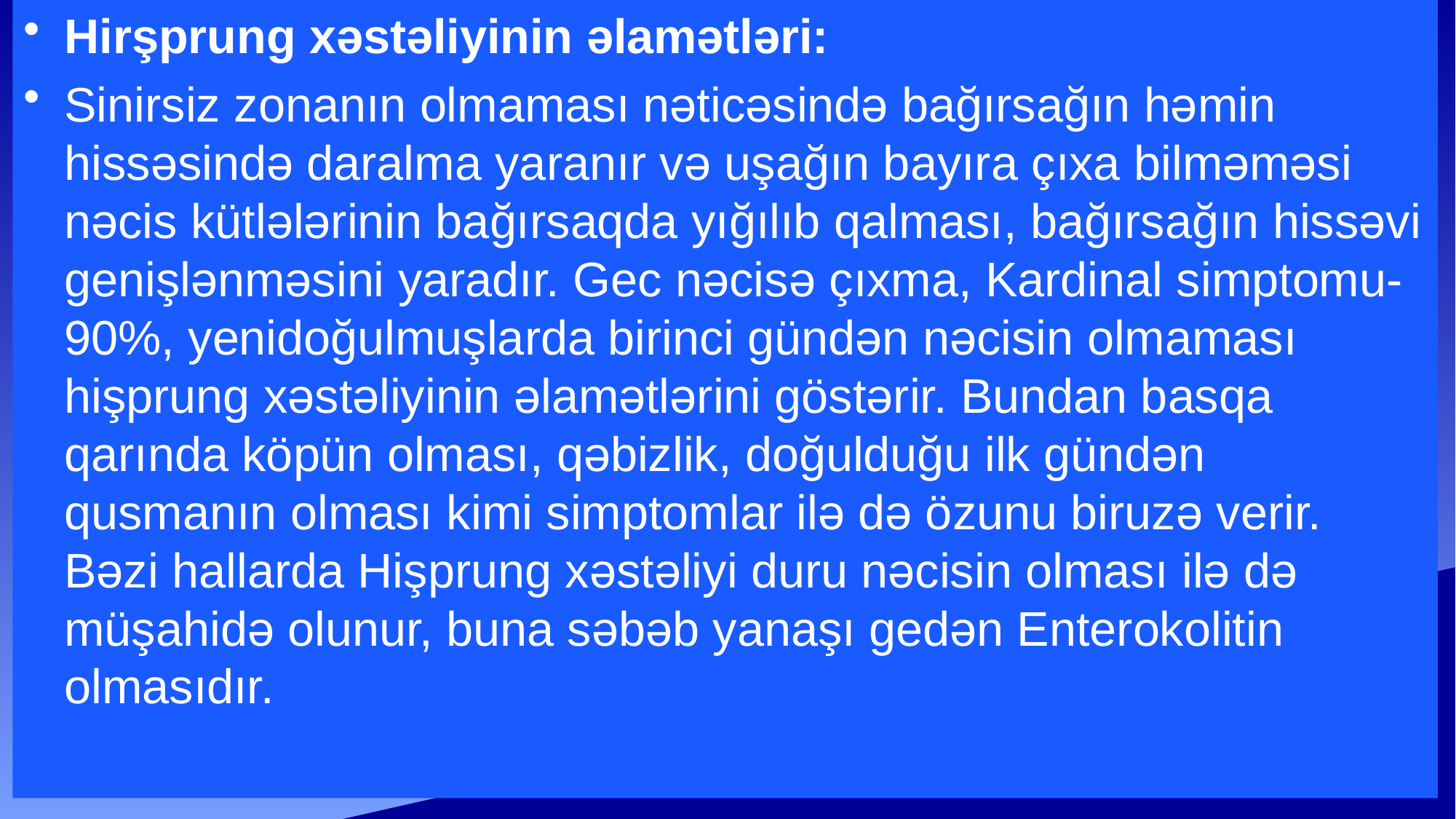

Hirşprung xəstəliyinin əlamətləri:
Sinirsiz zonanın olmaması nəticəsində bağırsağın həmin hissəsində daralma yaranır və uşağın bayıra çıxa bilməməsi nəcis kütlələrinin bağırsaqda yığılıb qalması, bağırsağın hissəvi genişlənməsini yaradır. Gec nəcisə çıxma, Kardinal simptomu-90%, yenidoğulmuşlarda birinci gündən nəcisin olmaması hişprung xəstəliyinin əlamətlərini göstərir. Bundan basqa qarında köpün olması, qəbizlik, doğulduğu ilk gündən qusmanın olması kimi simptomlar ilə də özunu biruzə verir. Bəzi hallarda Hişprung xəstəliyi duru nəcisin olması ilə də müşahidə olunur, buna səbəb yanaşı gedən Enterokolitin olmasıdır.